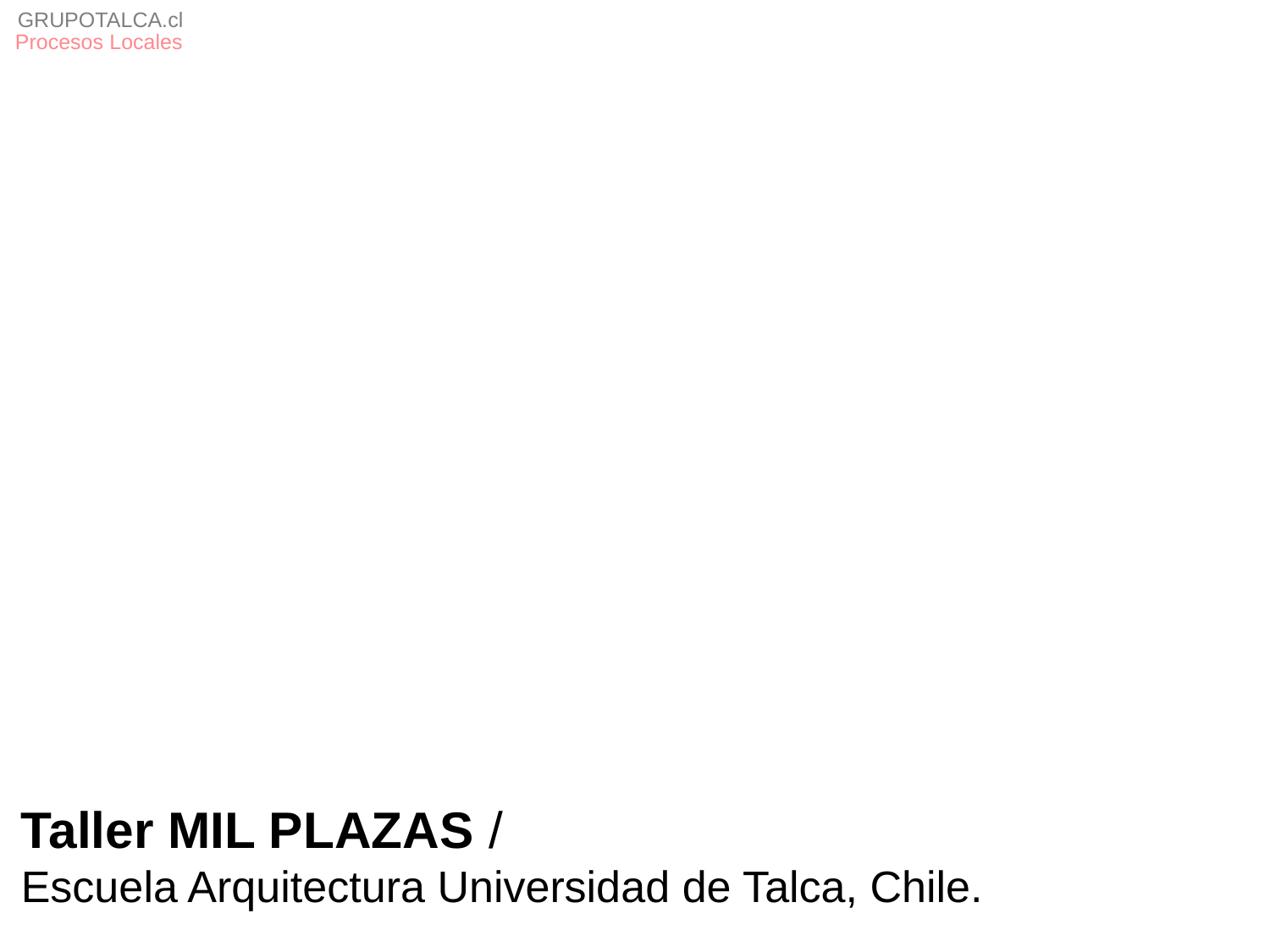

GRUPOTALCA.cl
Procesos Locales
Taller MIL PLAZAS /
Escuela Arquitectura Universidad de Talca, Chile.